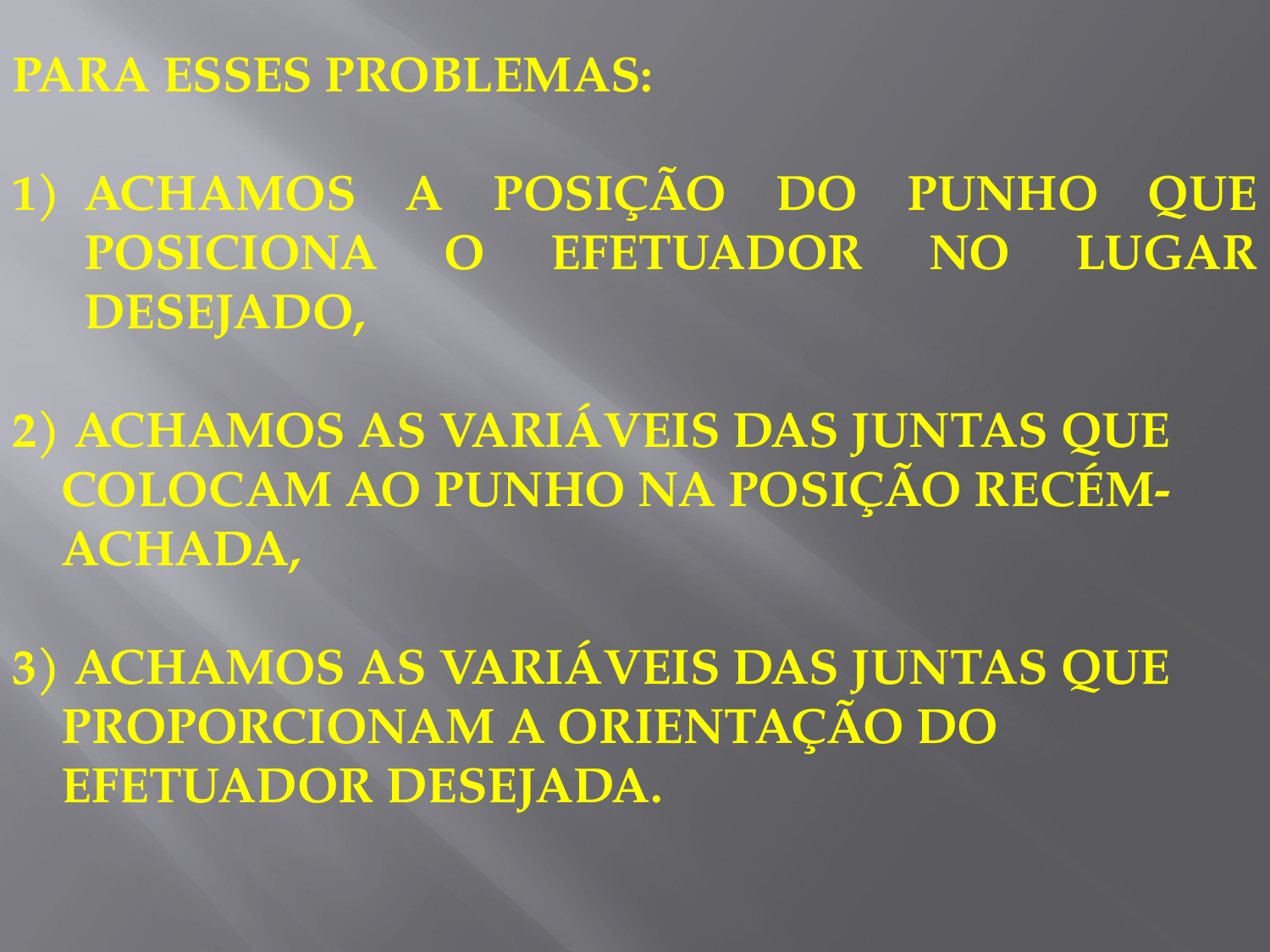

PARA ESSES PROBLEMAS:

ACHAMOS A POSIÇÃO DO PUNHO QUE POSICIONA O EFETUADOR NO LUGAR DESEJADO,

2) ACHAMOS AS VARIÁVEIS DAS JUNTAS QUE
    COLOCAM AO PUNHO NA POSIÇÃO RECÉM-
    ACHADA,

3) ACHAMOS AS VARIÁVEIS DAS JUNTAS QUE
    PROPORCIONAM A ORIENTAÇÃO DO
    EFETUADOR DESEJADA.